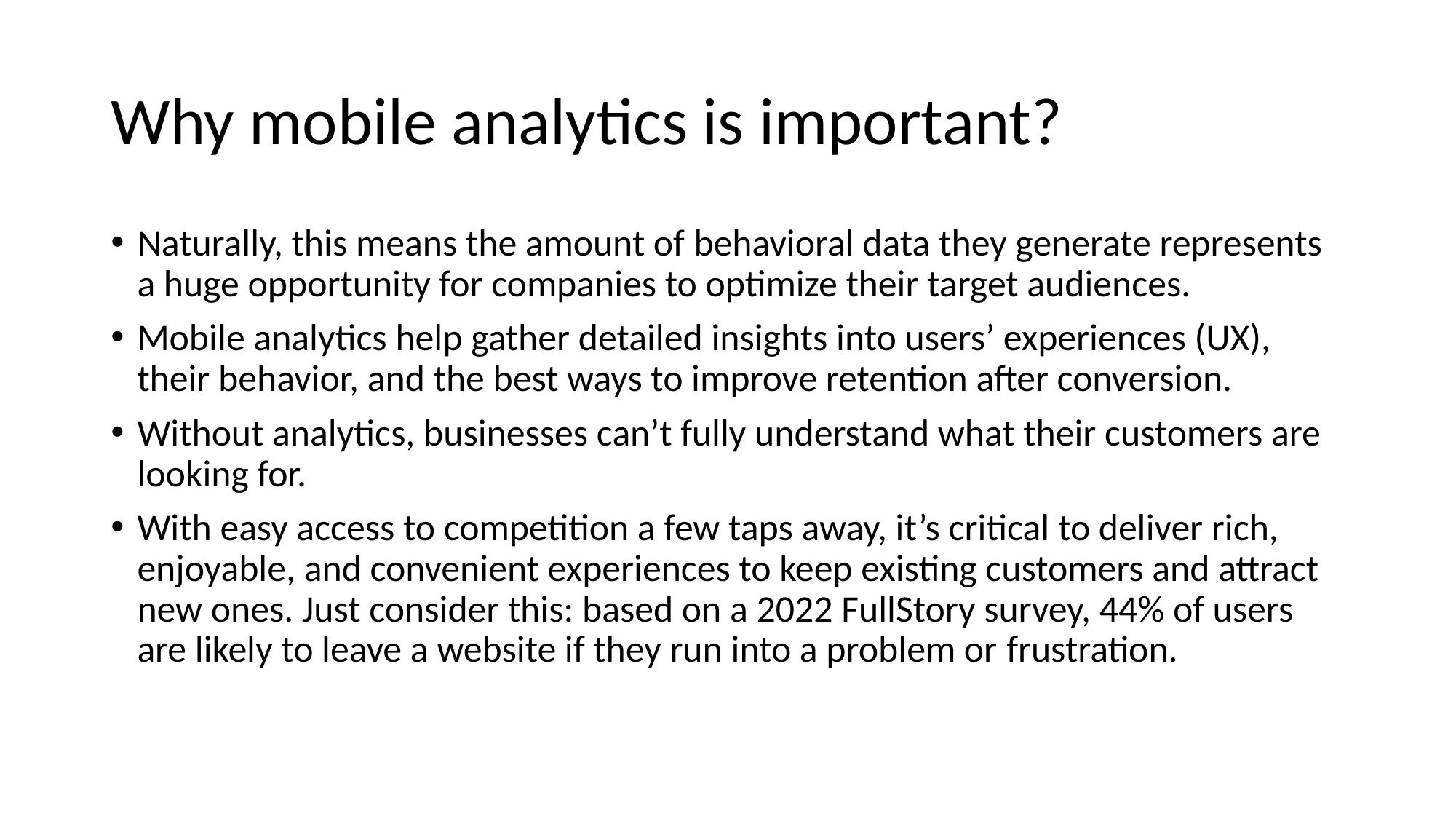

# Why mobile analytics is important?
Naturally, this means the amount of behavioral data they generate represents a huge opportunity for companies to optimize their target audiences.
Mobile analytics help gather detailed insights into users’ experiences (UX), their behavior, and the best ways to improve retention after conversion.
Without analytics, businesses can’t fully understand what their customers are looking for.
With easy access to competition a few taps away, it’s critical to deliver rich, enjoyable, and convenient experiences to keep existing customers and attract new ones. Just consider this: based on a 2022 FullStory survey, 44% of users are likely to leave a website if they run into a problem or frustration.